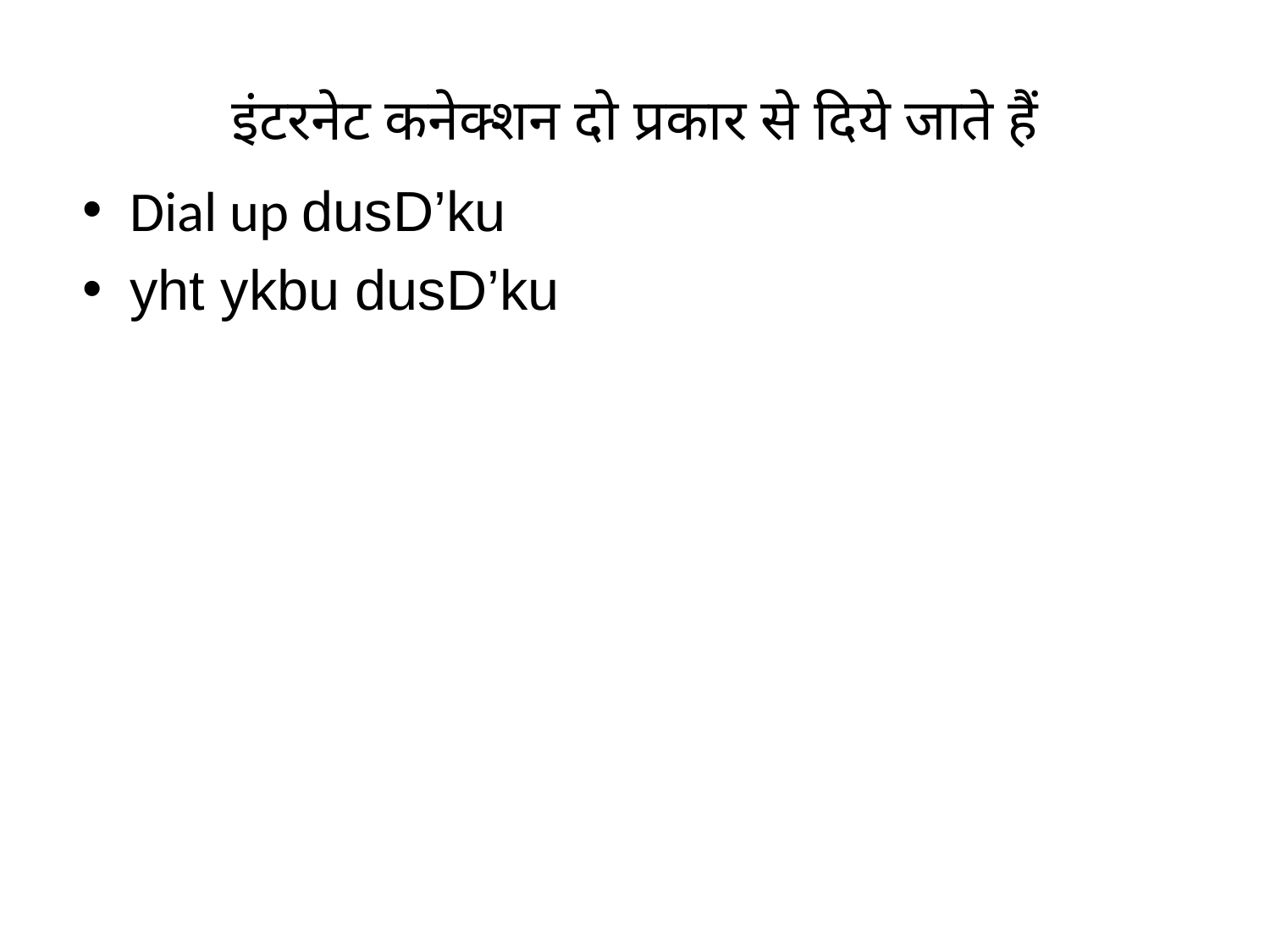

# इंटरनेट कनेक्शन दो प्रकार से दिये जाते हैं
Dial up dusD’ku
yht ykbu dusD’ku